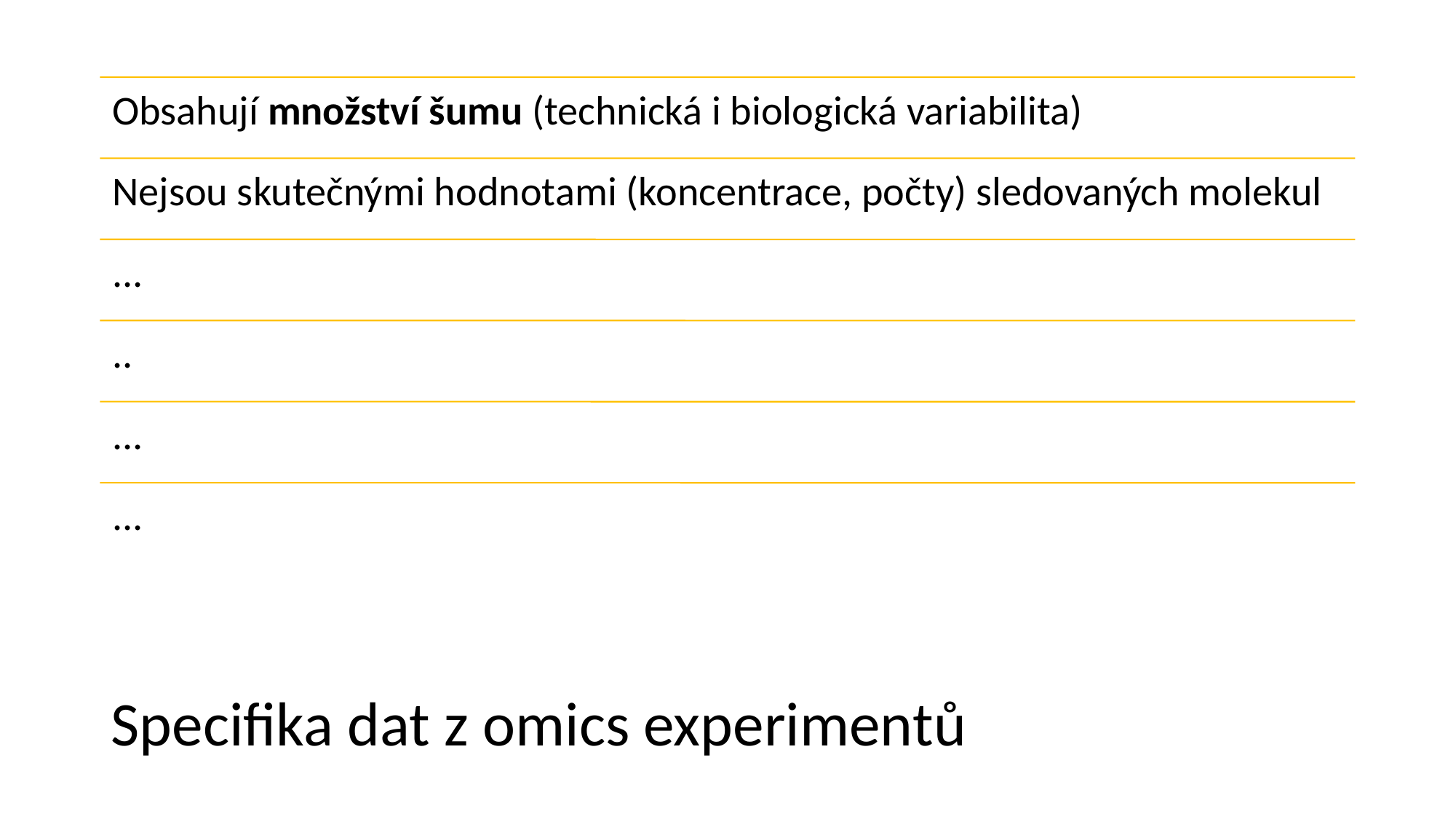

Obsahují množství šumu (technická i biologická variabilita)
Nejsou skutečnými hodnotami (koncentrace, počty) sledovaných molekul
...
..
...
...
# Specifika dat z omics experimentů